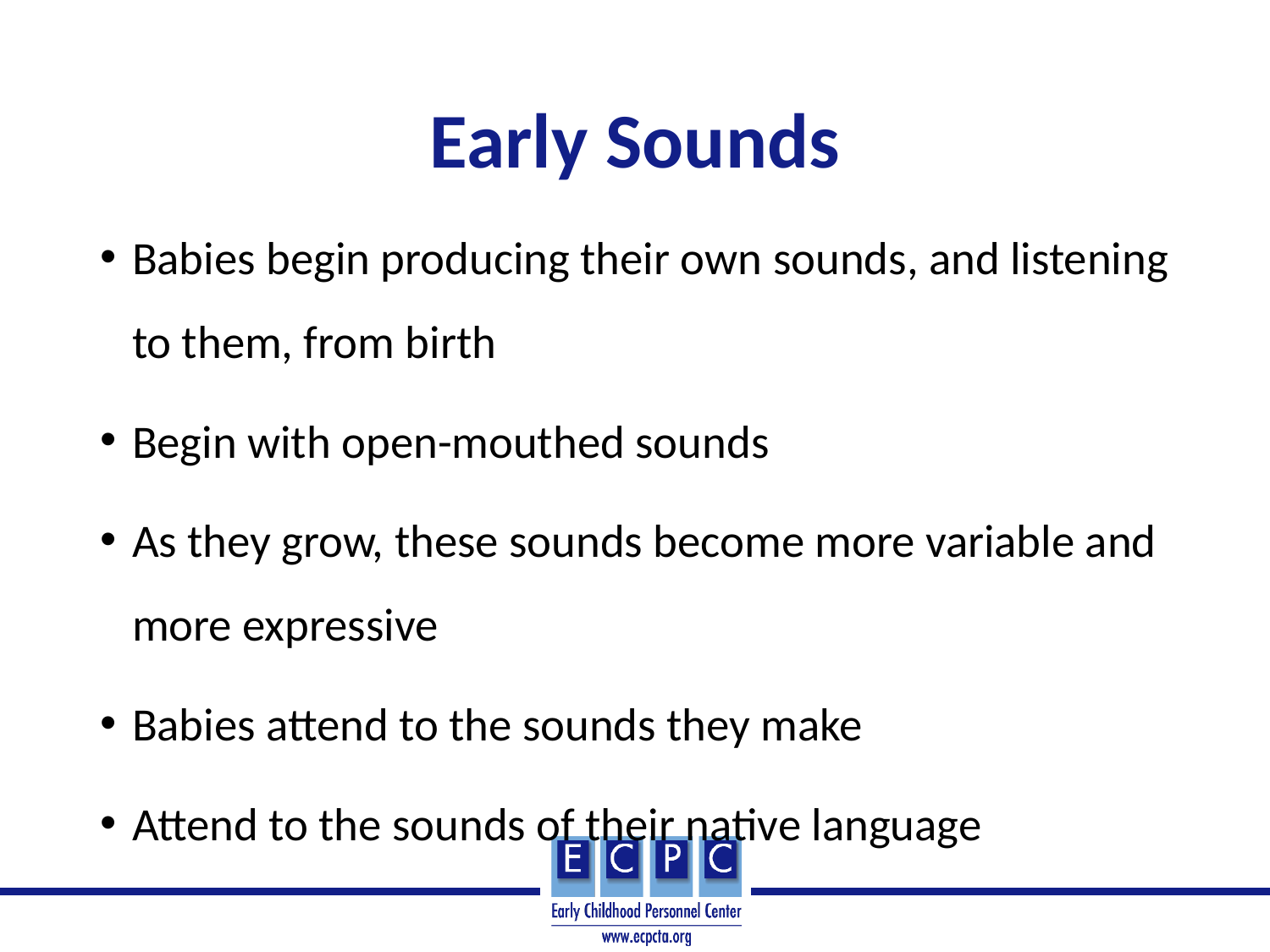

# Early Sounds
Babies begin producing their own sounds, and listening to them, from birth
Begin with open-mouthed sounds
As they grow, these sounds become more variable and more expressive
Babies attend to the sounds they make
Attend to the sounds of their native language